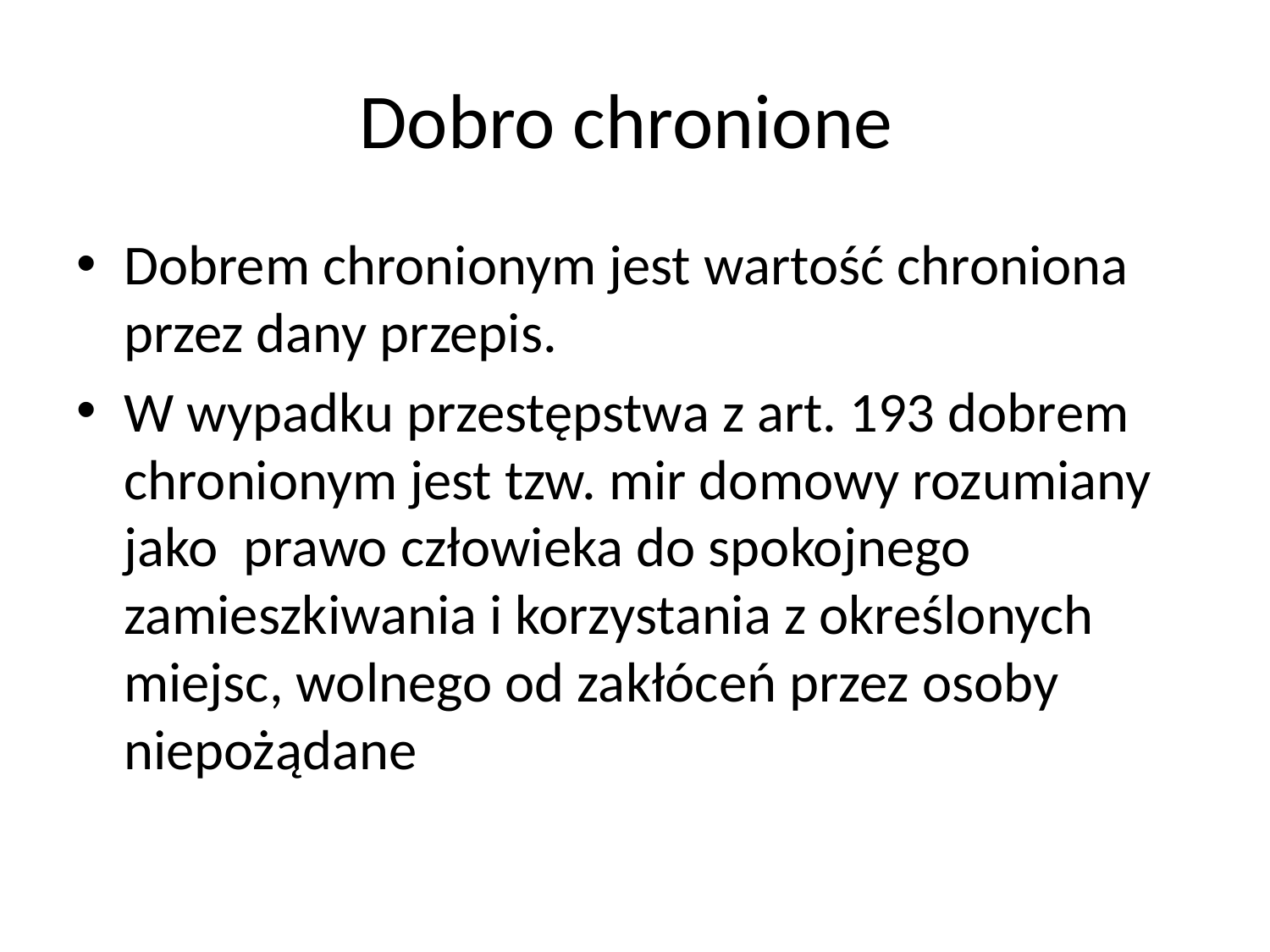

# Dobro chronione
Dobrem chronionym jest wartość chroniona przez dany przepis.
W wypadku przestępstwa z art. 193 dobrem chronionym jest tzw. mir domowy rozumiany jako  prawo człowieka do spokojnego zamieszkiwania i korzystania z określonych miejsc, wolnego od zakłóceń przez osoby niepożądane